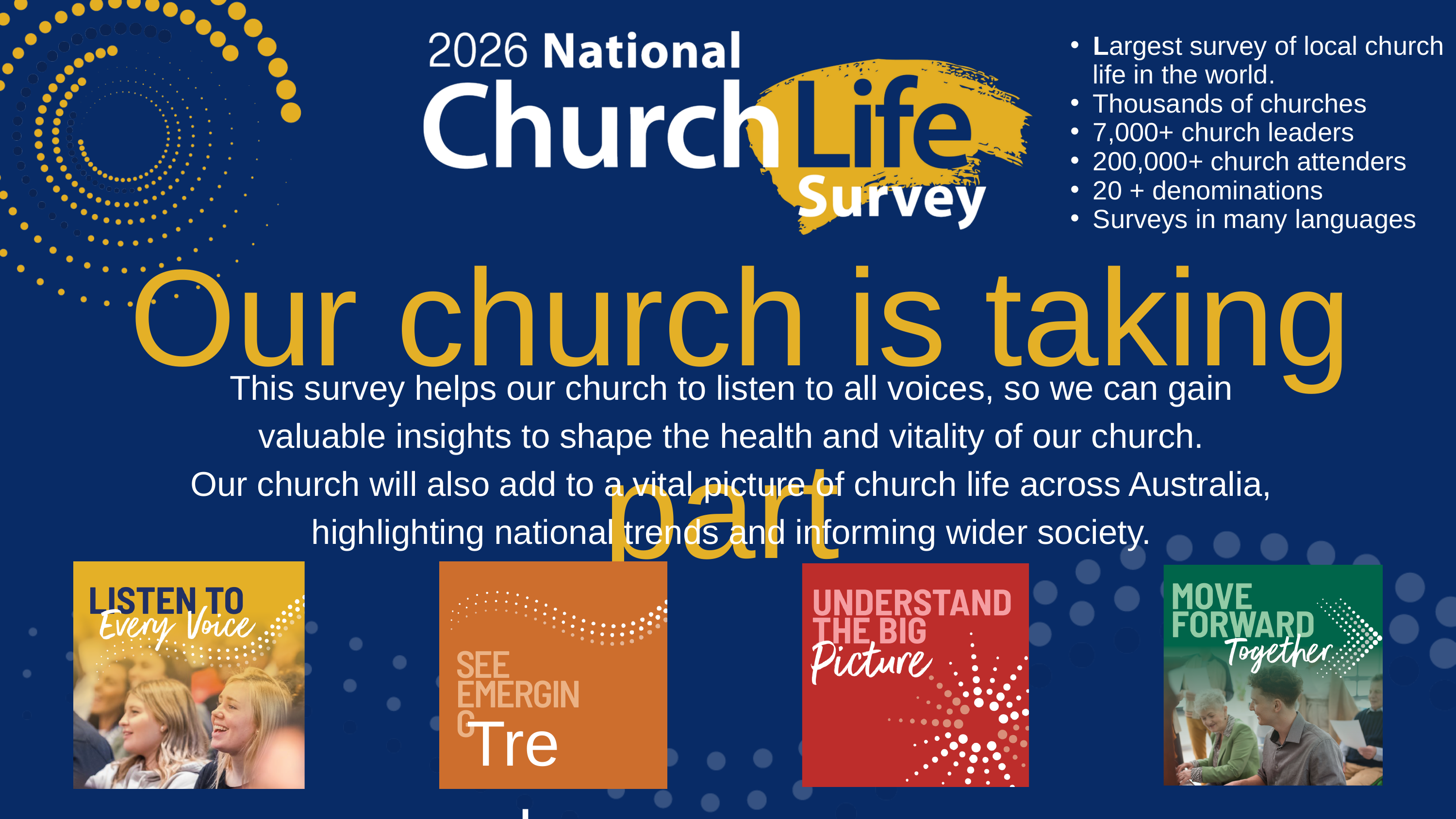

Largest survey of local church life in the world.
Thousands of churches
7,000+ church leaders
200,000+ church attenders
20 + denominations
Surveys in many languages

Our church is taking part
This survey helps our church to listen to all voices, so we can gain valuable insights to shape the health and vitality of our church.
Our church will also add to a vital picture of church life across Australia, highlighting national trends and informing wider society.

SEE
EMERGING
Trends